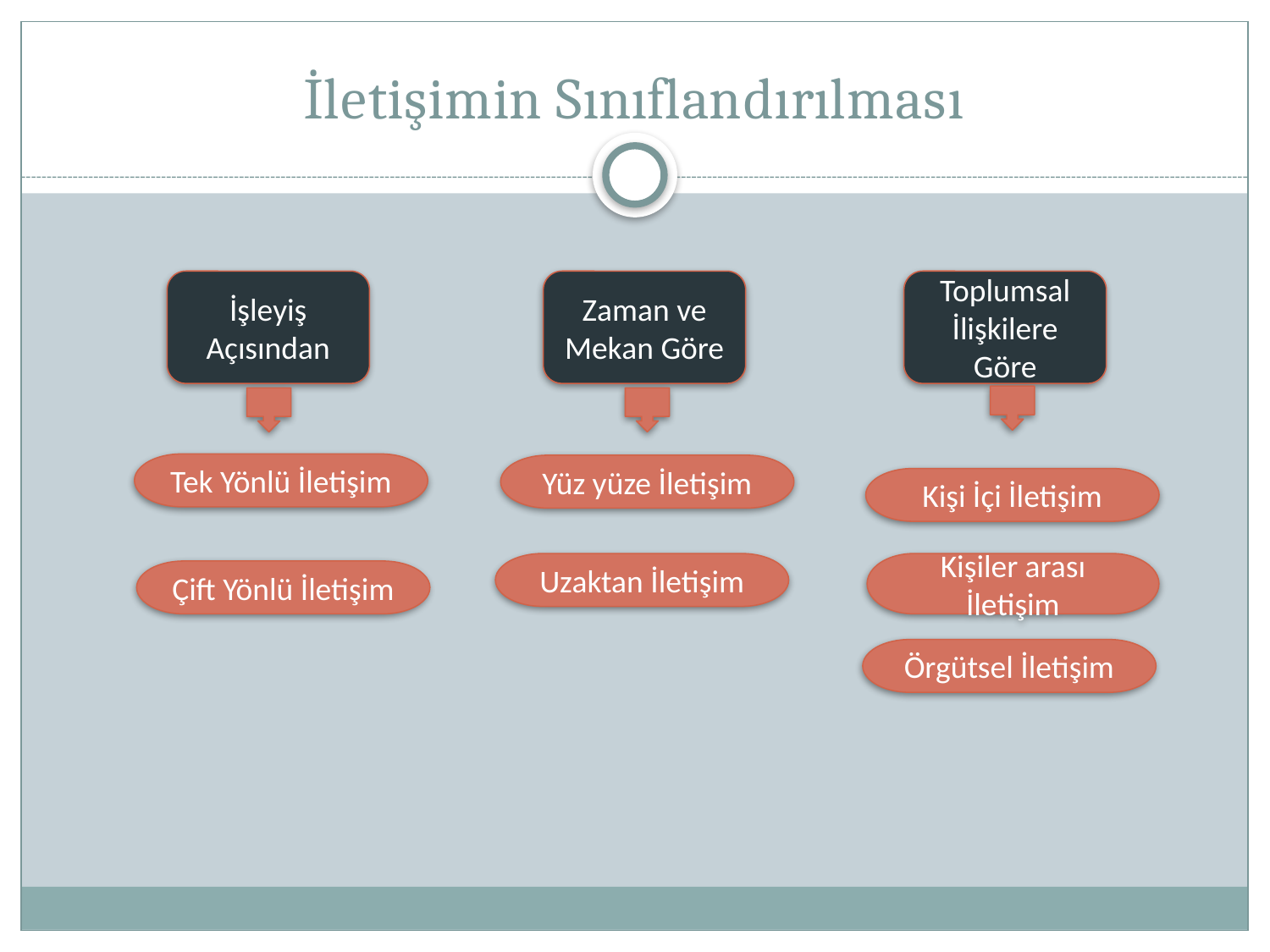

# İletişimin Sınıflandırılması

İşleyiş Açısından
Zaman ve Mekan Göre
Toplumsal İlişkilere Göre

Tek Yönlü İletişim
Yüz yüze İletişim
Kişi İçi İletişim
Kişiler arası İletişim
Uzaktan İletişim
Çift Yönlü İletişim
Örgütsel İletişim